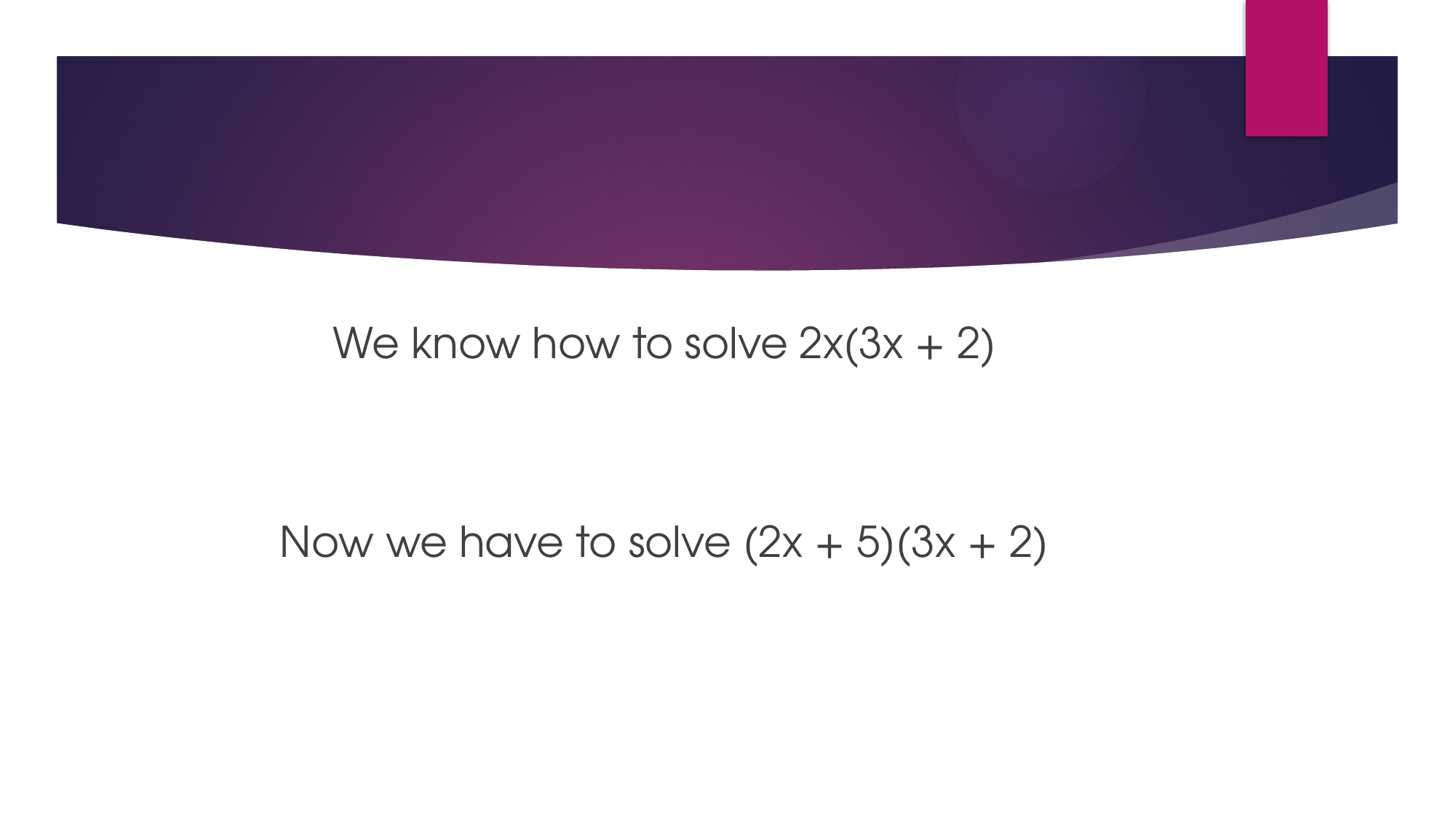

#
We know how to solve 2x(3x + 2)

Now we have to solve (2x + 5)(3x + 2)